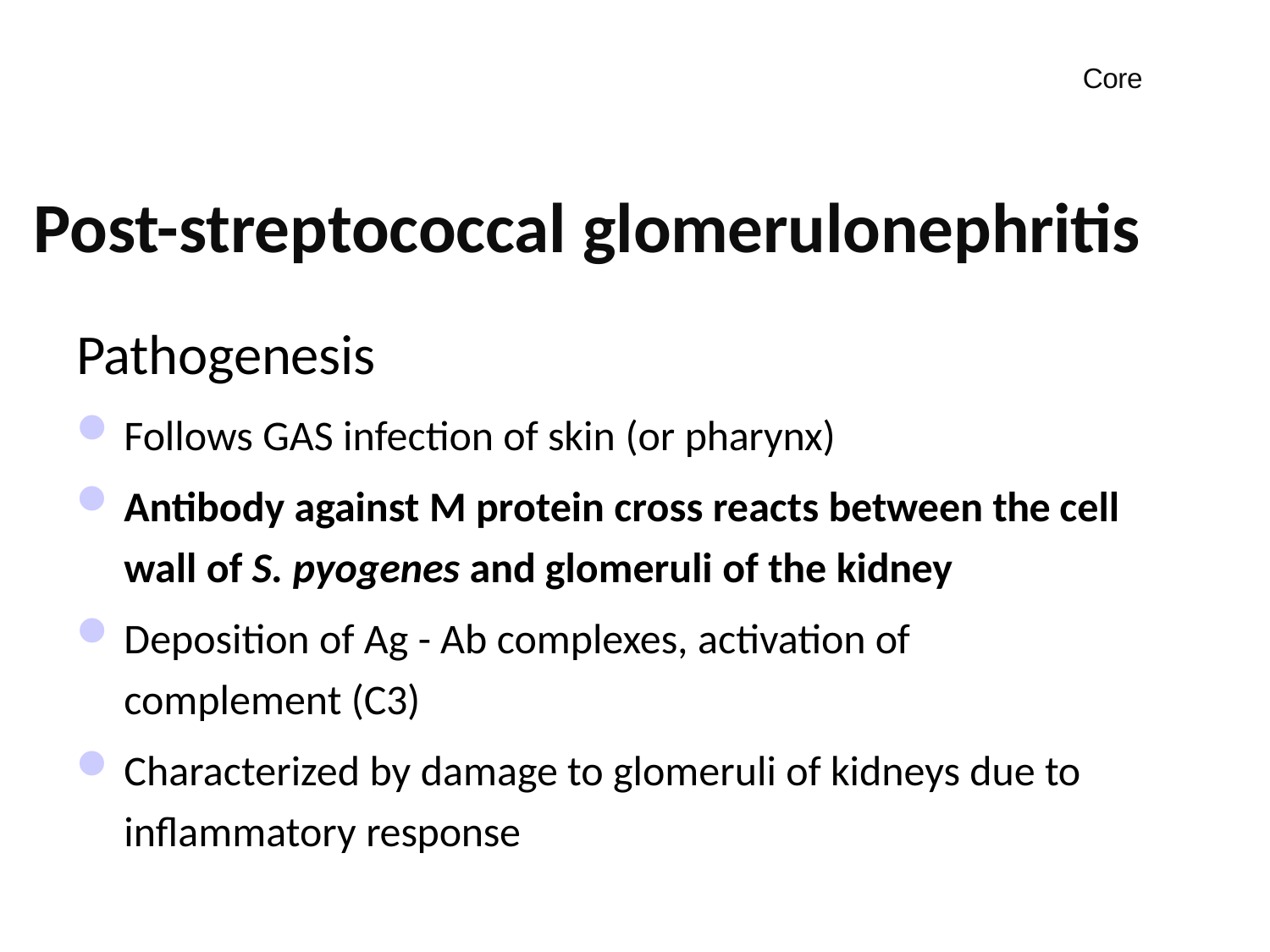

Core
# Post-streptococcal glomerulonephritis
Pathogenesis
Follows GAS infection of skin (or pharynx)
Antibody against M protein cross reacts between the cell wall of S. pyogenes and glomeruli of the kidney
Deposition of Ag - Ab complexes, activation of
complement (C3)
Characterized by damage to glomeruli of kidneys due to inflammatory response